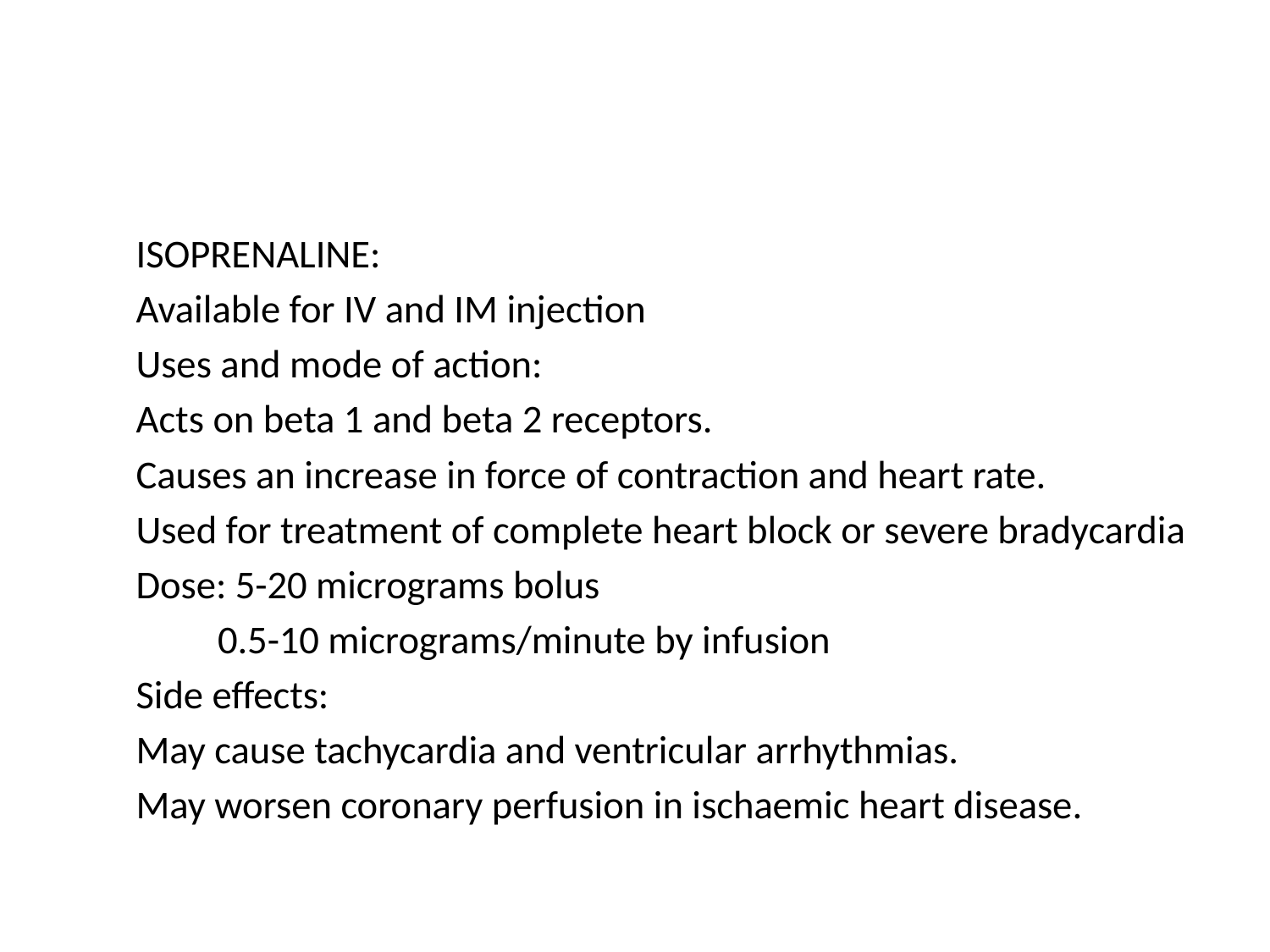

#
ISOPRENALINE:
Available for IV and IM injection
Uses and mode of action:
Acts on beta 1 and beta 2 receptors.
Causes an increase in force of contraction and heart rate.
Used for treatment of complete heart block or severe bradycardia
Dose: 5-20 micrograms bolus
		     0.5-10 micrograms/minute by infusion
Side effects:
May cause tachycardia and ventricular arrhythmias.
May worsen coronary perfusion in ischaemic heart disease.